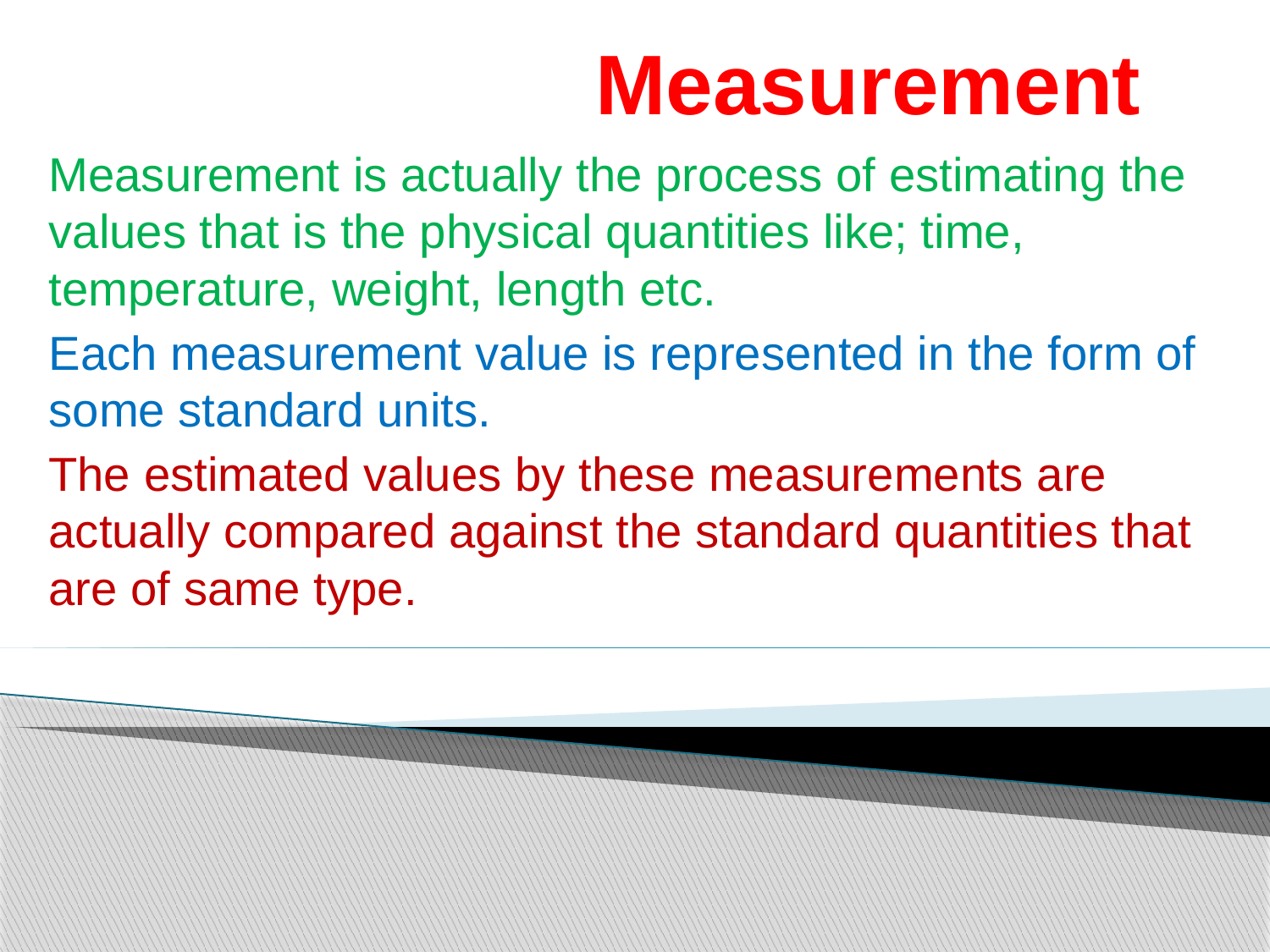

# Measurement
Measurement is actually the process of estimating the values that is the physical quantities like; time, temperature, weight, length etc.
Each measurement value is represented in the form of some standard units.
The estimated values by these measurements are actually compared against the standard quantities that are of same type.